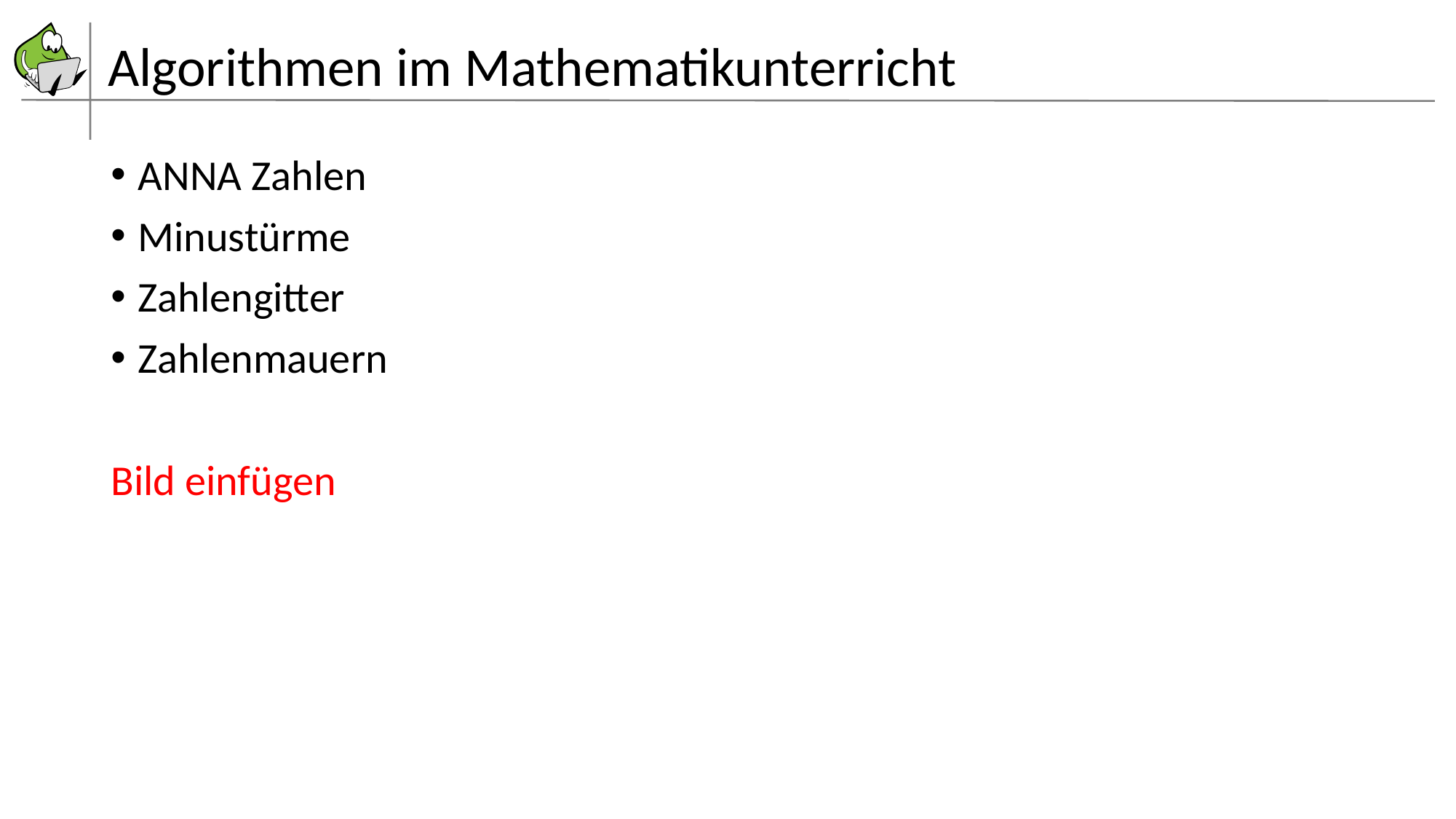

# Algorithmen im Mathematikunterricht
ANNA Zahlen
Minustürme
Zahlengitter
Zahlenmauern

Bild einfügen